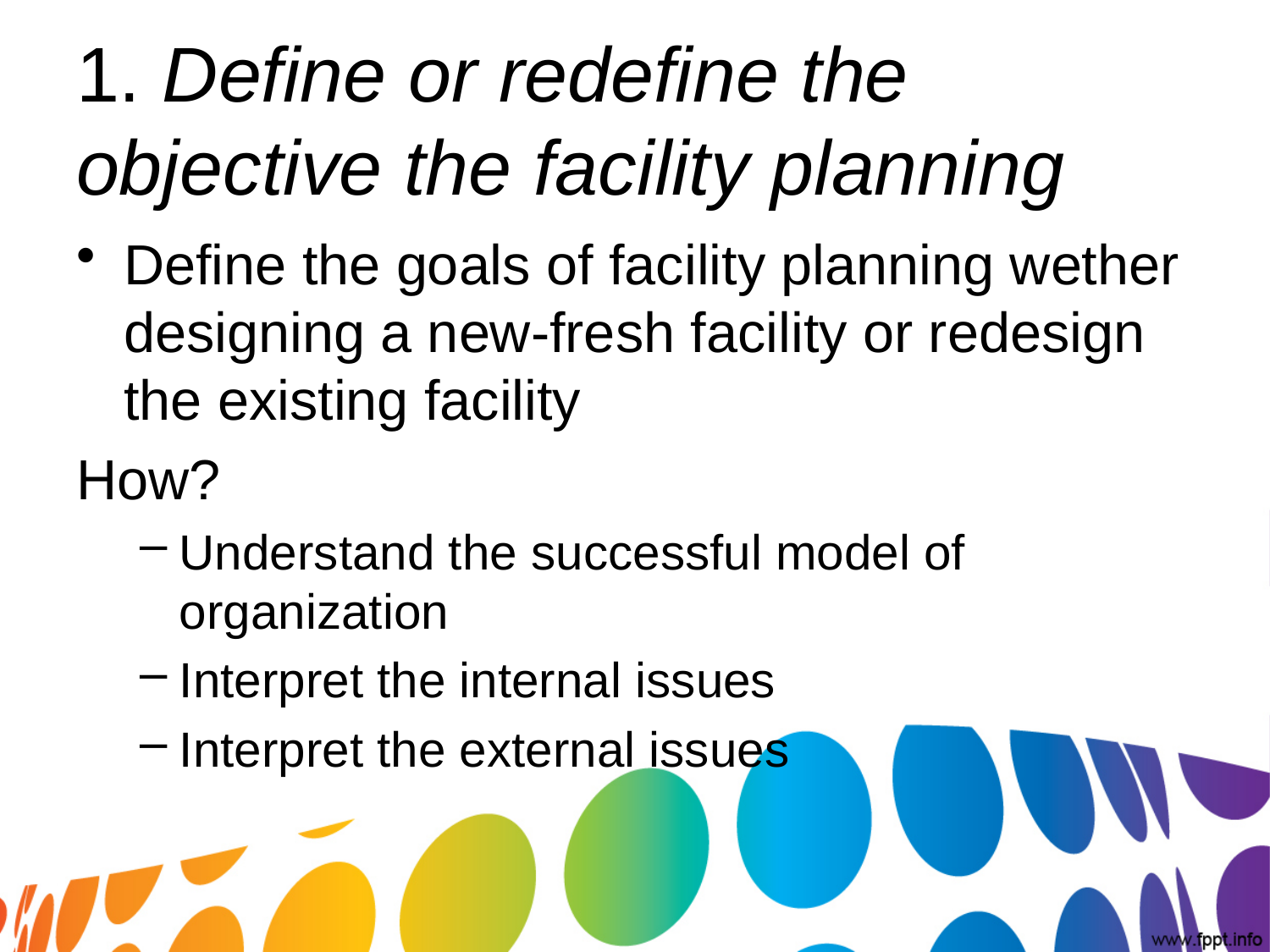

# 1. Define or redefine the objective the facility planning
Define the goals of facility planning wether designing a new-fresh facility or redesign the existing facility
How?
Understand the successful model of organization
Interpret the internal issues
Interpret the external issues